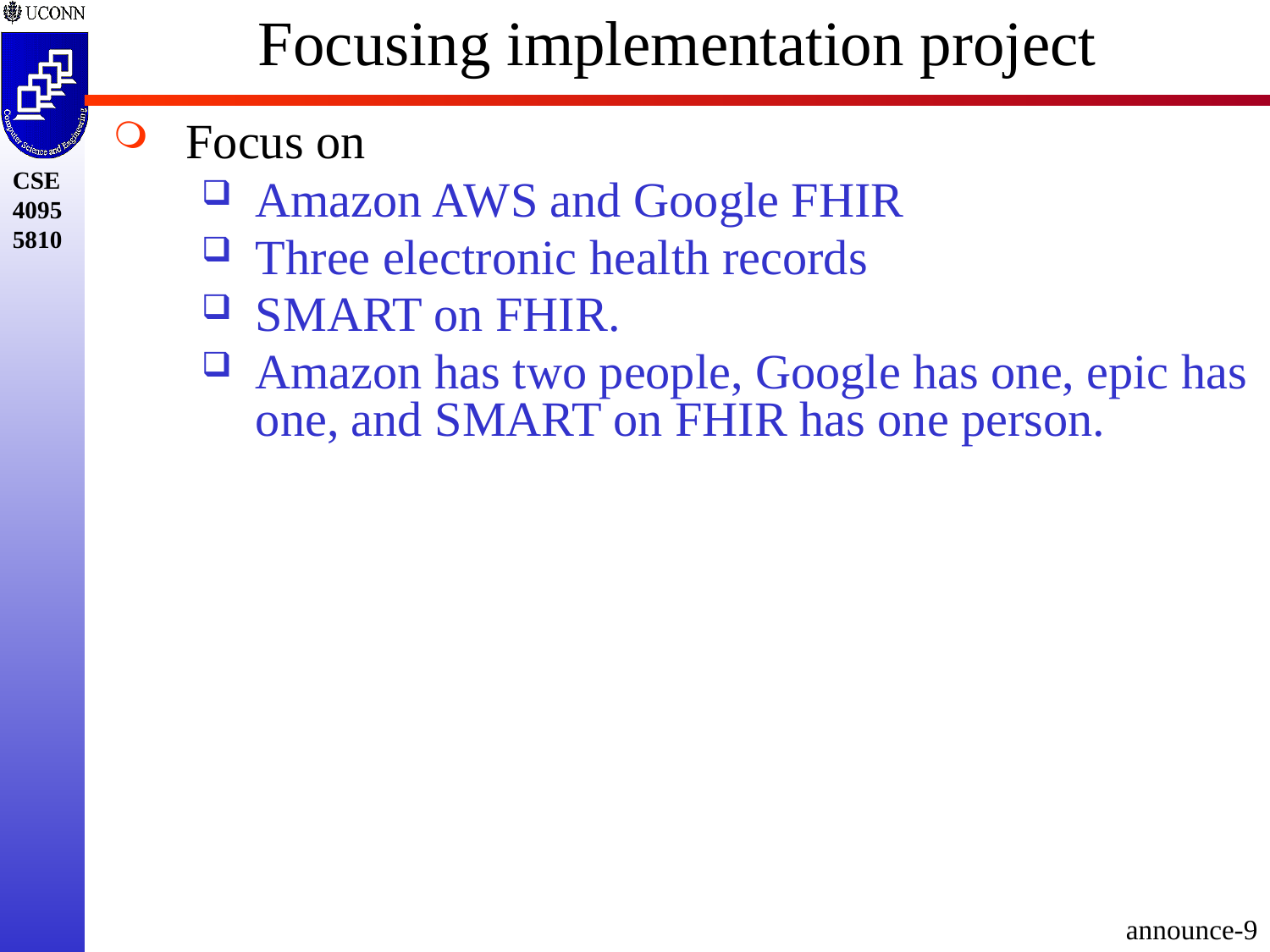

# Focusing implementation project
Focus on
Amazon AWS and Google FHIR
Three electronic health records
SMART on FHIR.
Amazon has two people, Google has one, epic has one, and SMART on FHIR has one person.